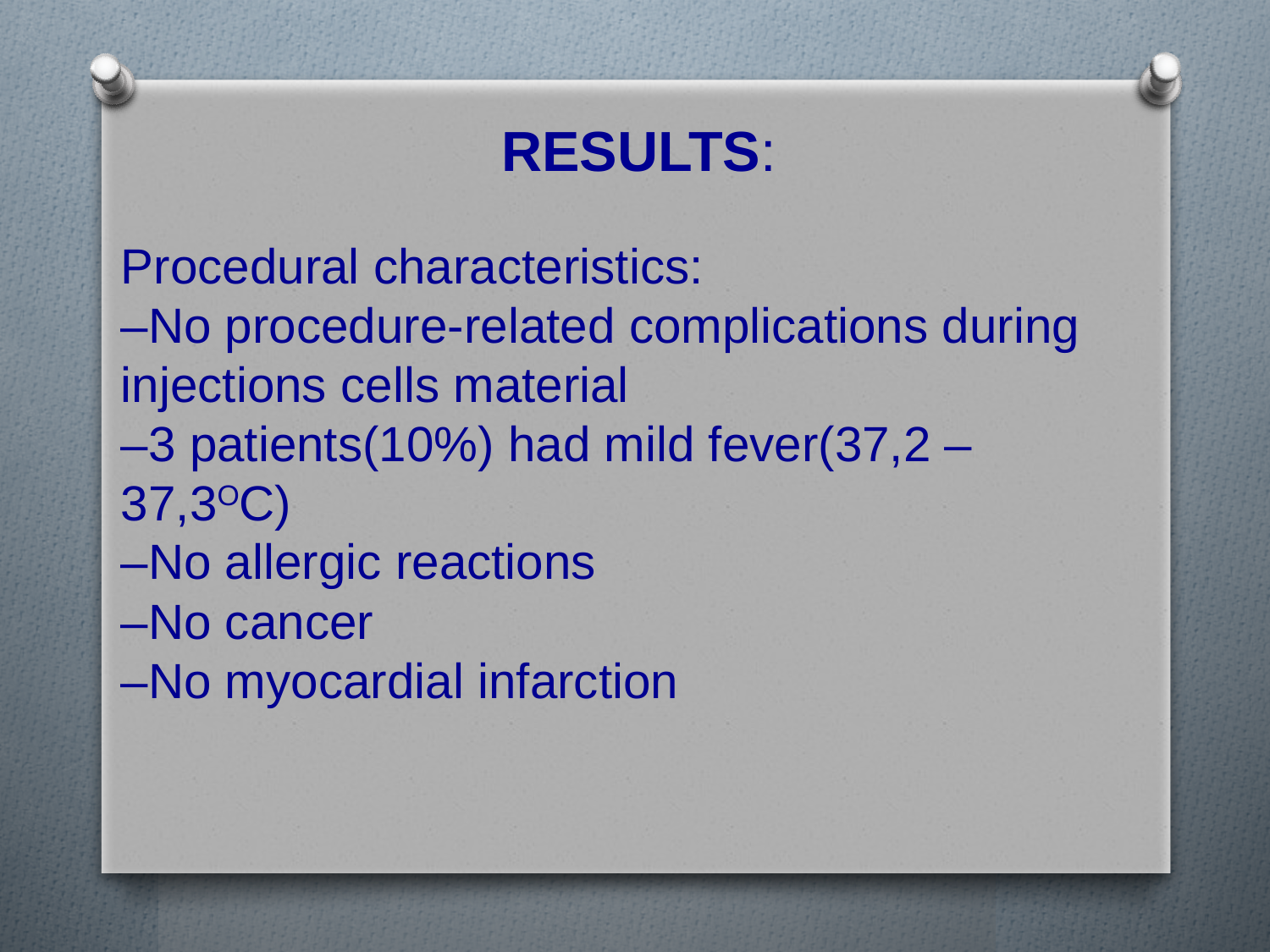

RESULTS:
Procedural characteristics:
–No procedure-related complications during injections cells material
–3 patients(10%) had mild fever(37,2 – 37,3OC)
–No allergic reactions
–No cancer
–No myocardial infarction